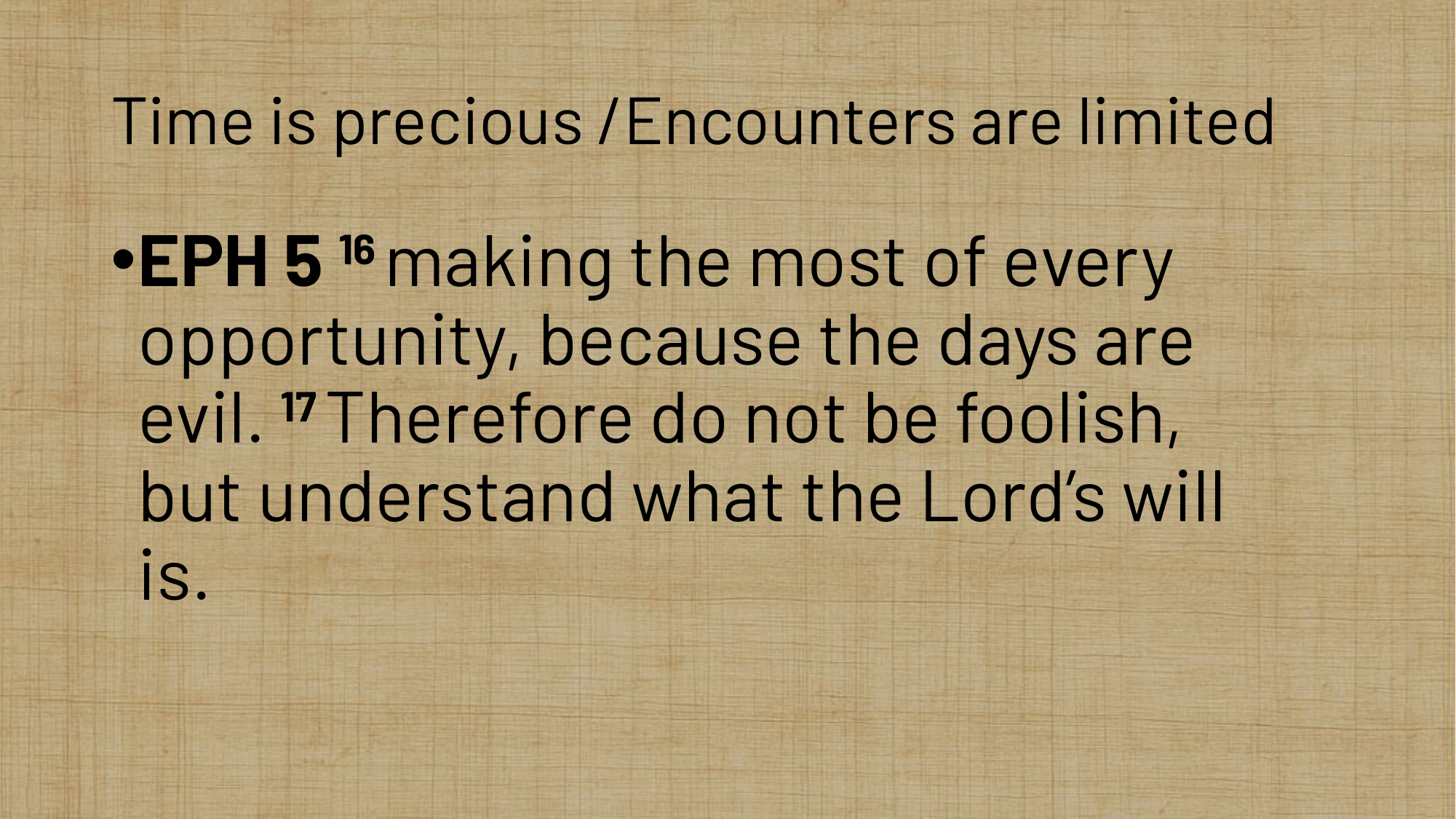

# Time is precious /Encounters are limited
EPH 5 16 making the most of every opportunity, because the days are evil. 17 Therefore do not be foolish, but understand what the Lord’s will is.